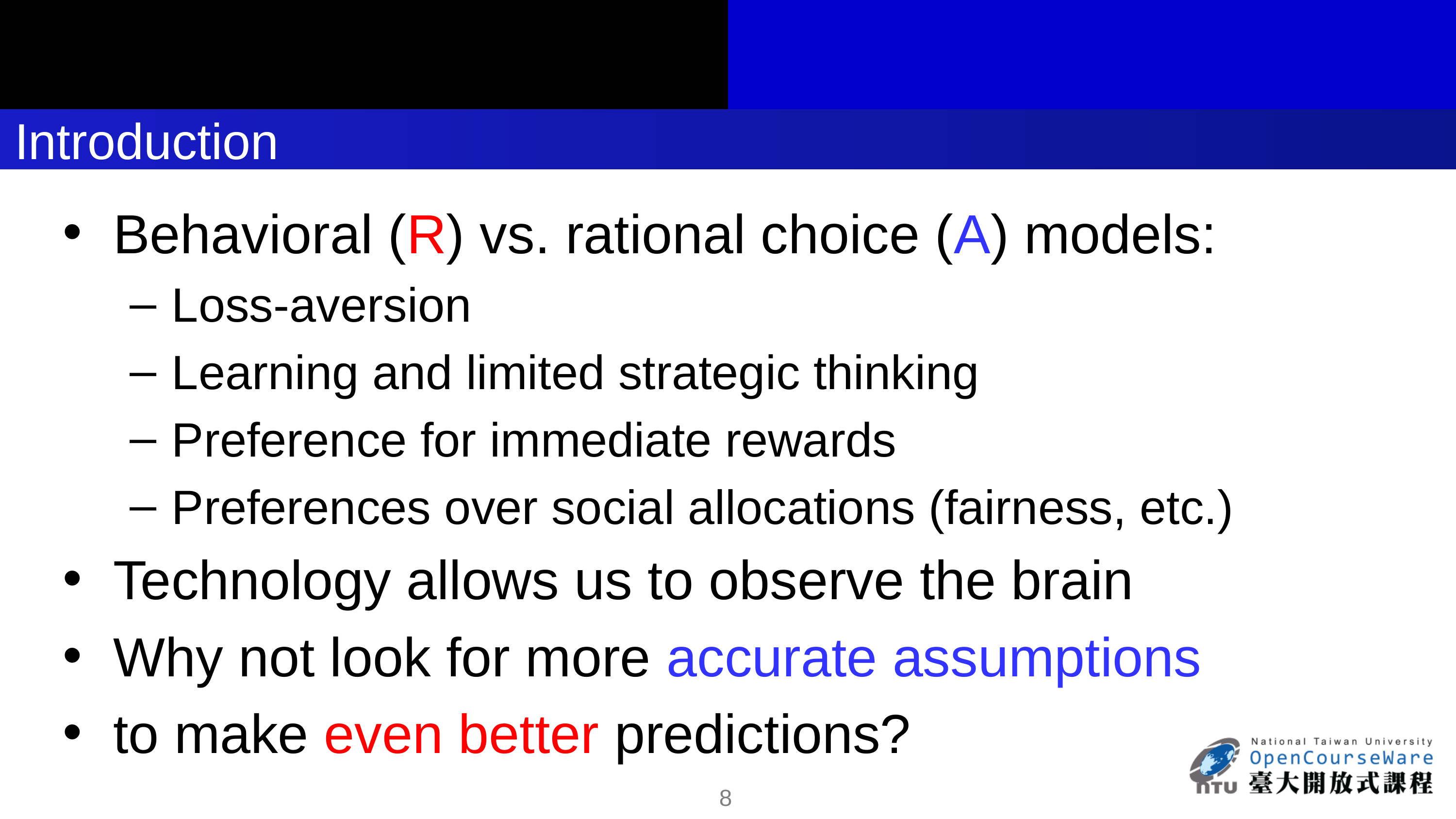

# Introduction
Behavioral (R) vs. rational choice (A) models:
Loss-aversion
Learning and limited strategic thinking
Preference for immediate rewards
Preferences over social allocations (fairness, etc.)
Technology allows us to observe the brain
Why not look for more accurate assumptions
to make even better predictions?
11/14/2016